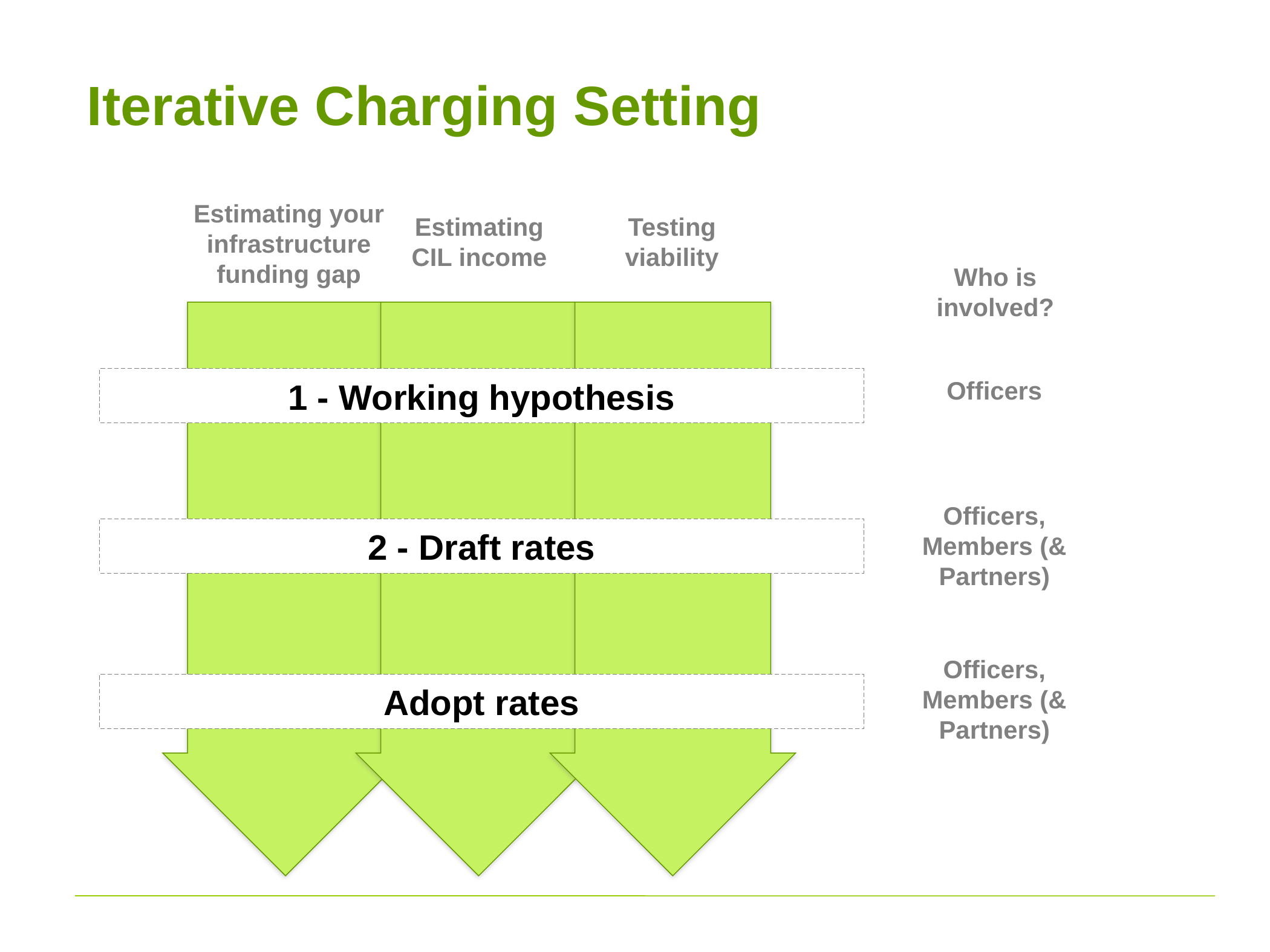

# Iterative Charging Setting
Estimating your infrastructure funding gap
Estimating CIL income
Testing viability
Who is involved?
1 - Working hypothesis
Officers

Officers, Members (& Partners)
2 - Draft rates
Officers, Members (& Partners)
Adopt rates